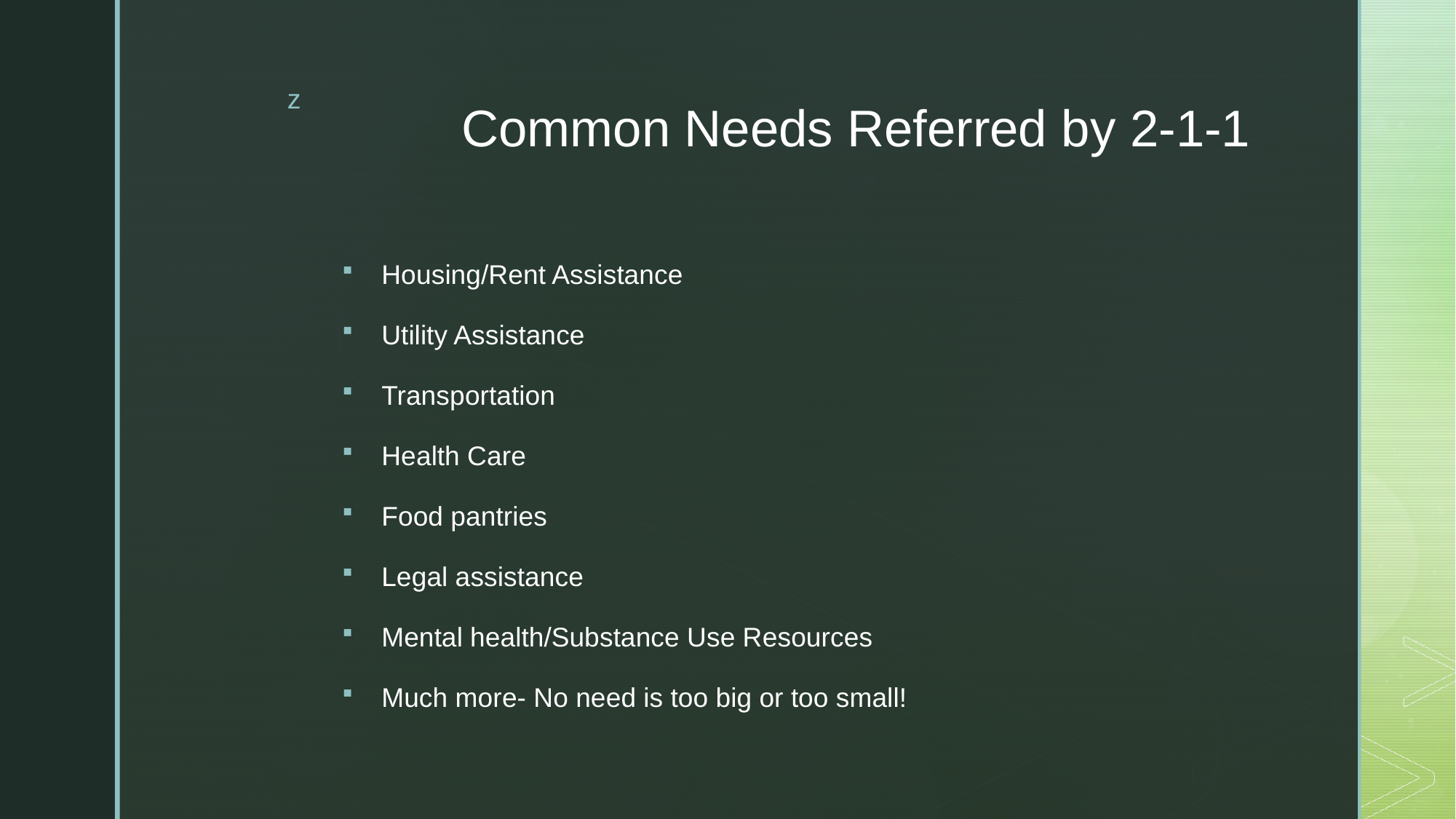

# Common Needs Referred by 2-1-1
Housing/Rent Assistance
Utility Assistance
Transportation
Health Care
Food pantries
Legal assistance
Mental health/Substance Use Resources
Much more- No need is too big or too small!